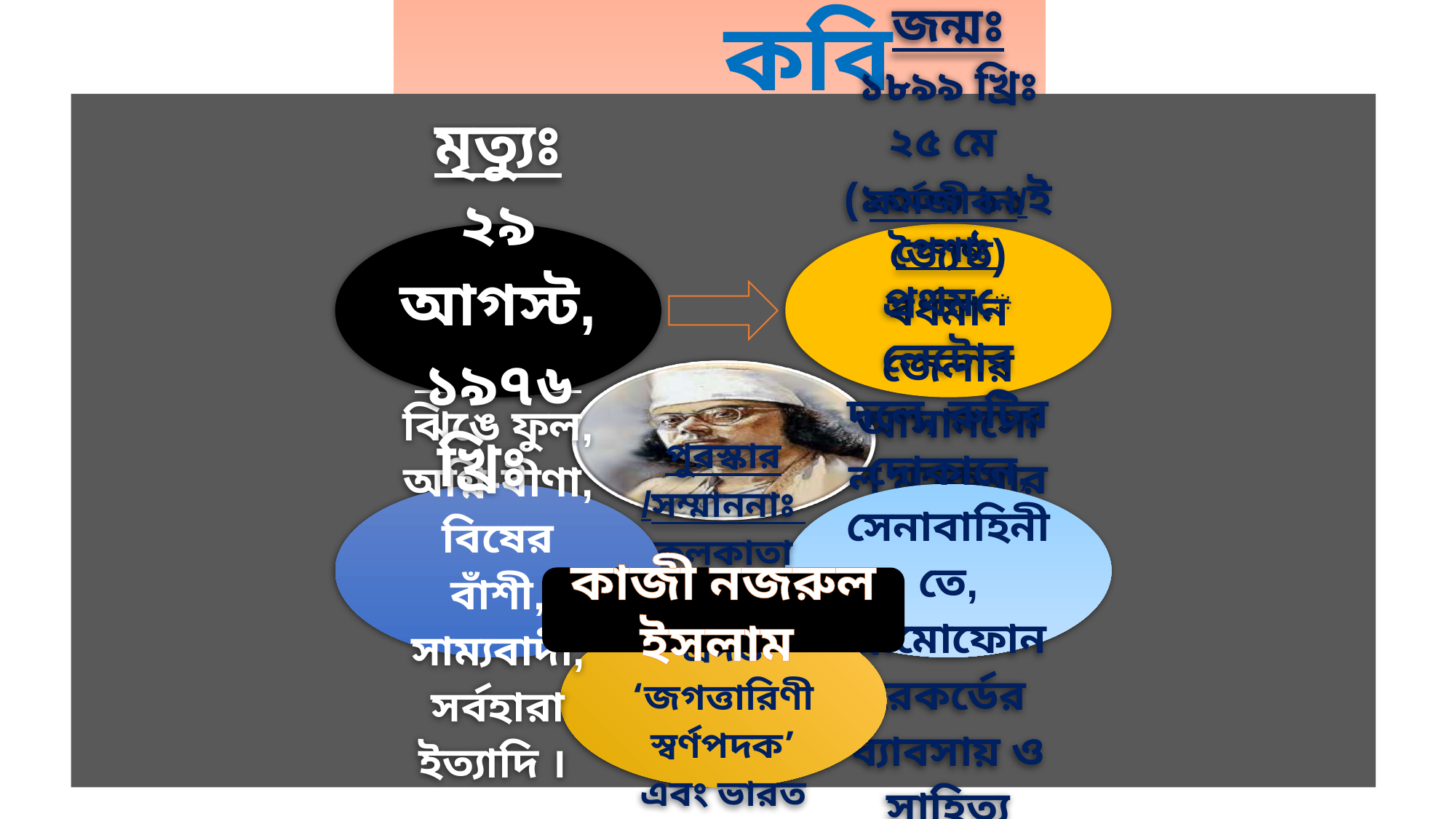

কবি পরিচিতি
জন্মঃ
কাব্যগ্রন্থঃ
মৃত্যুঃ
কর্মজীবন/পেশাঃ
কাজী নজরুল ইসলাম